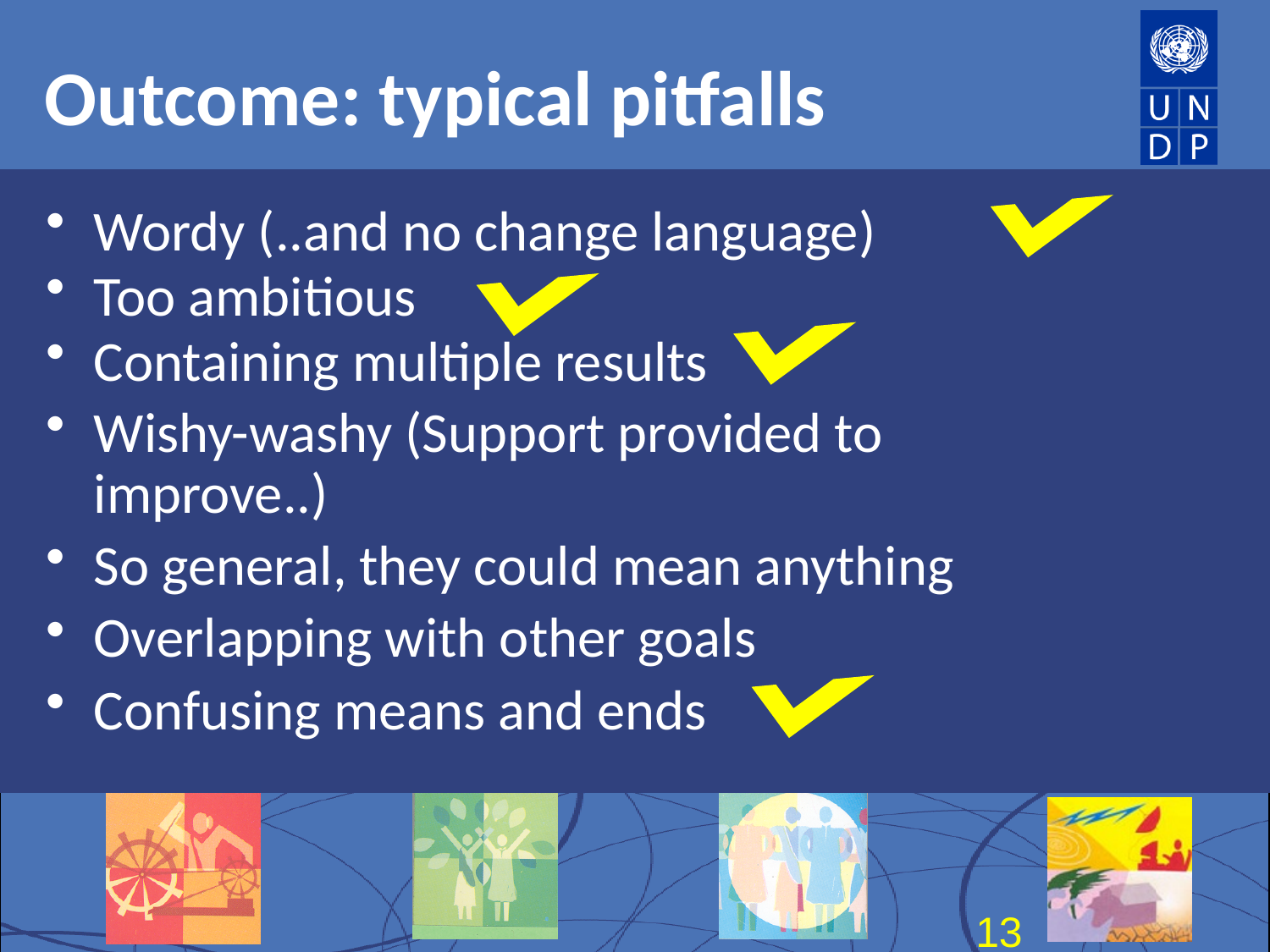

# Outcome: typical pitfalls

Wordy (..and no change language)
Too ambitious
Containing multiple results
Wishy-washy (Support provided to improve..)
So general, they could mean anything
Overlapping with other goals
Confusing means and ends

13